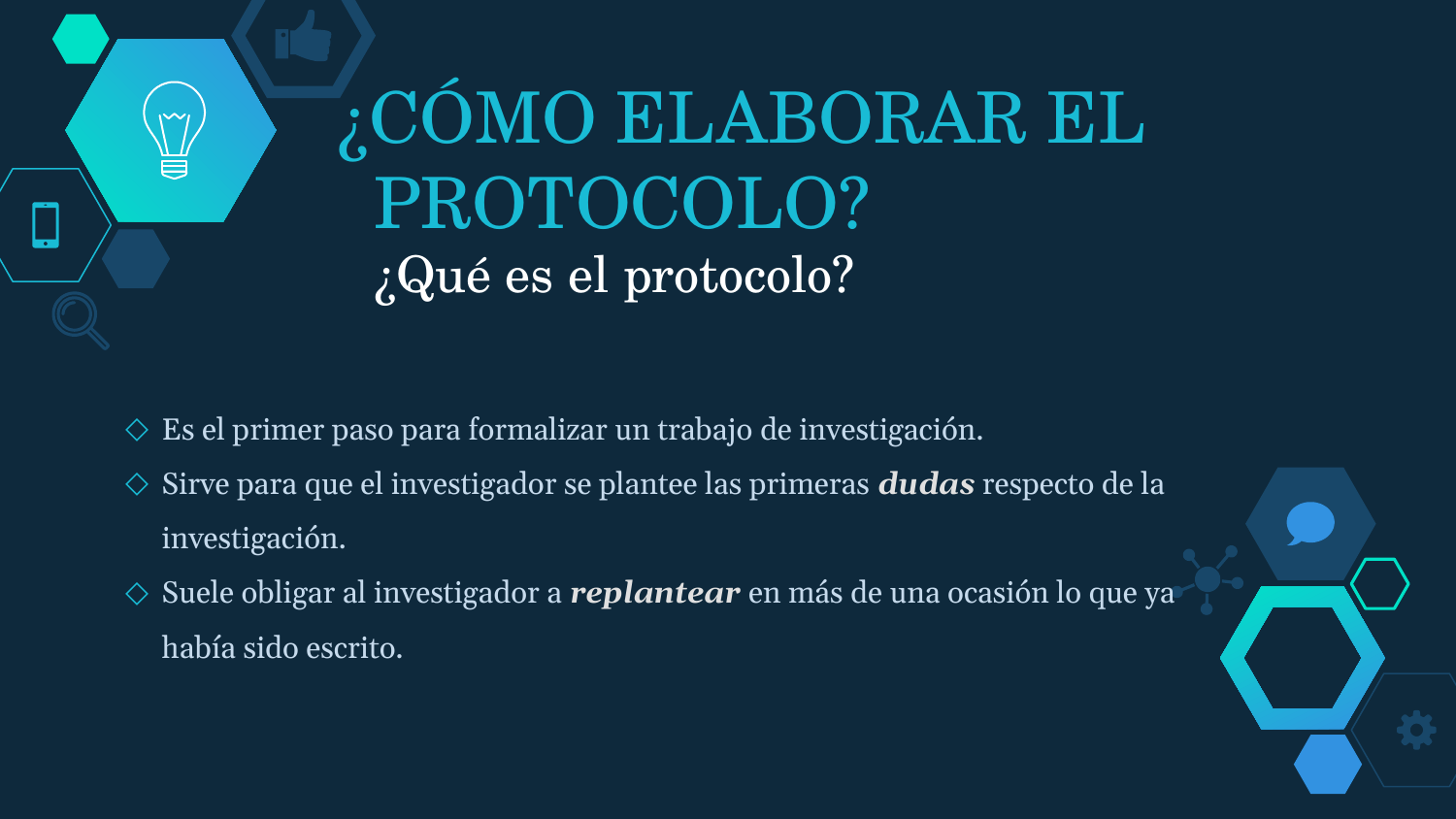

# ¿CÓMO ELABORAR EL PROTOCOLO? ¿Qué es el protocolo?

Es el primer paso para formalizar un trabajo de investigación.
Sirve para que el investigador se plantee las primeras dudas respecto de la investigación.
Suele obligar al investigador a replantear en más de una ocasión lo que ya había sido escrito.